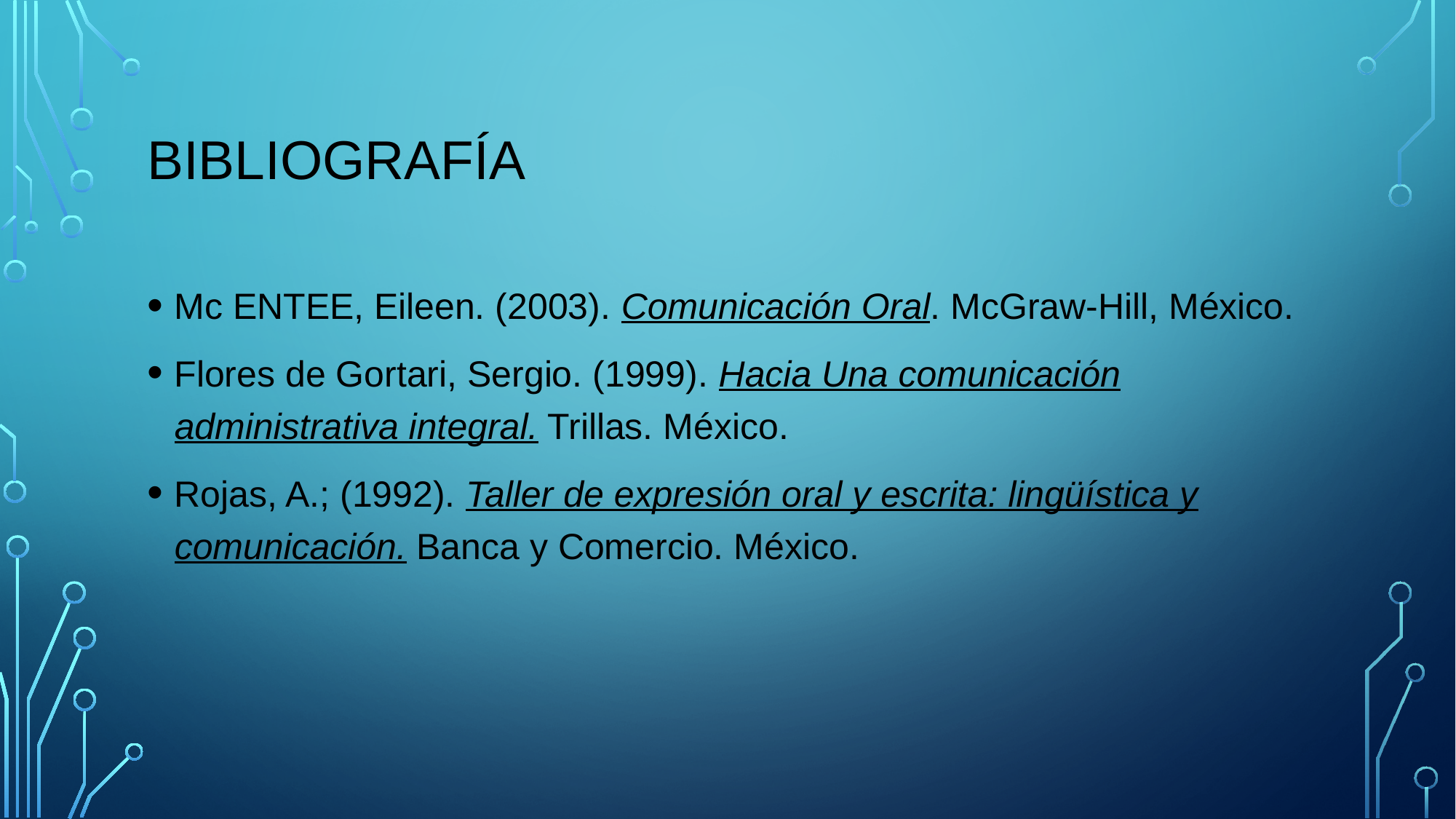

# Bibliografía
Mc ENTEE, Eileen. (2003). Comunicación Oral. McGraw-Hill, México.
Flores de Gortari, Sergio. (1999). Hacia Una comunicación administrativa integral. Trillas. México.
Rojas, A.; (1992). Taller de expresión oral y escrita: lingüística y comunicación. Banca y Comercio. México.